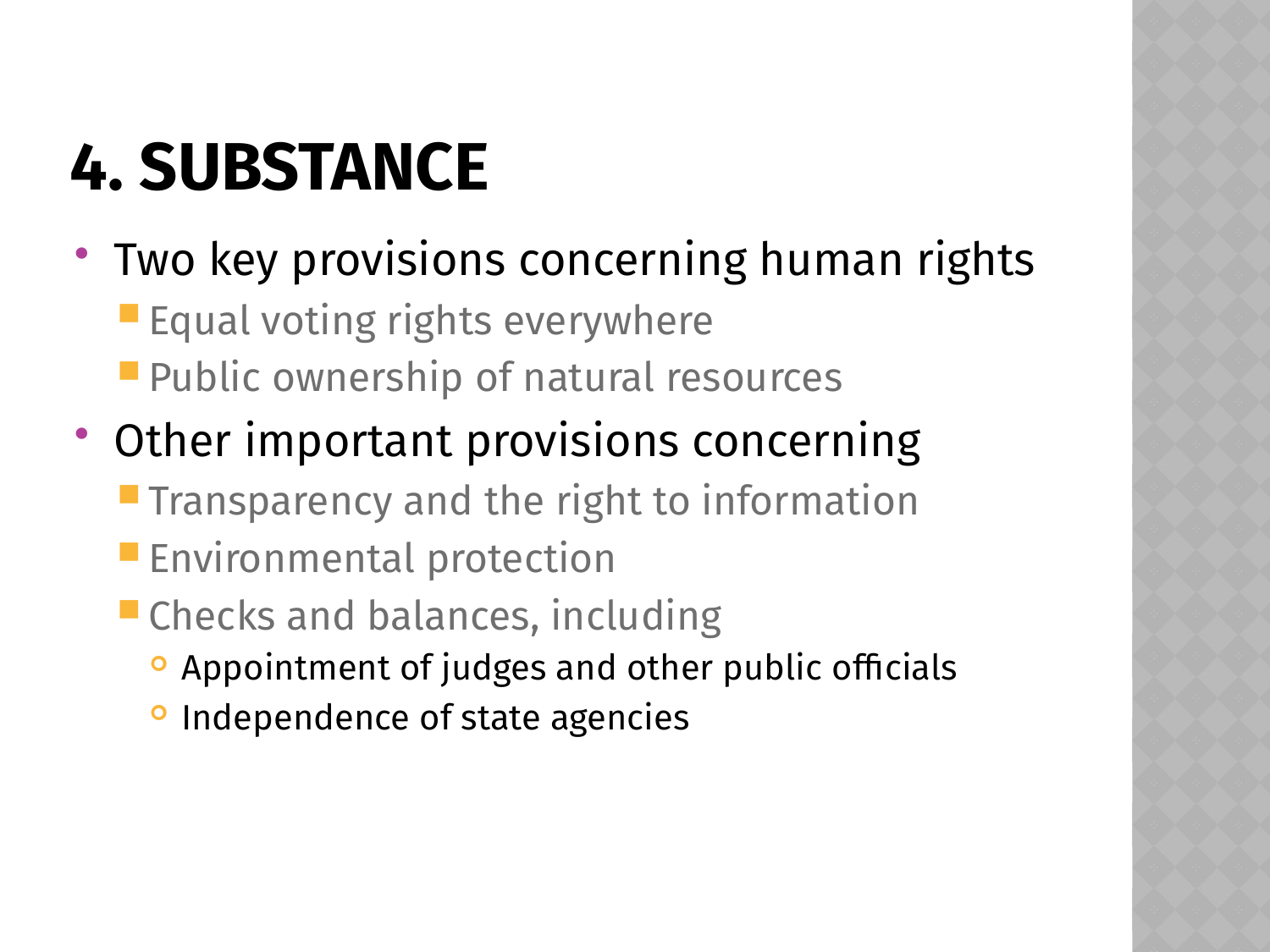

# 4. Substance
Two key provisions concerning human rights
Equal voting rights everywhere
Public ownership of natural resources
Other important provisions concerning
Transparency and the right to information
Environmental protection
Checks and balances, including
Appointment of judges and other public officials
Independence of state agencies